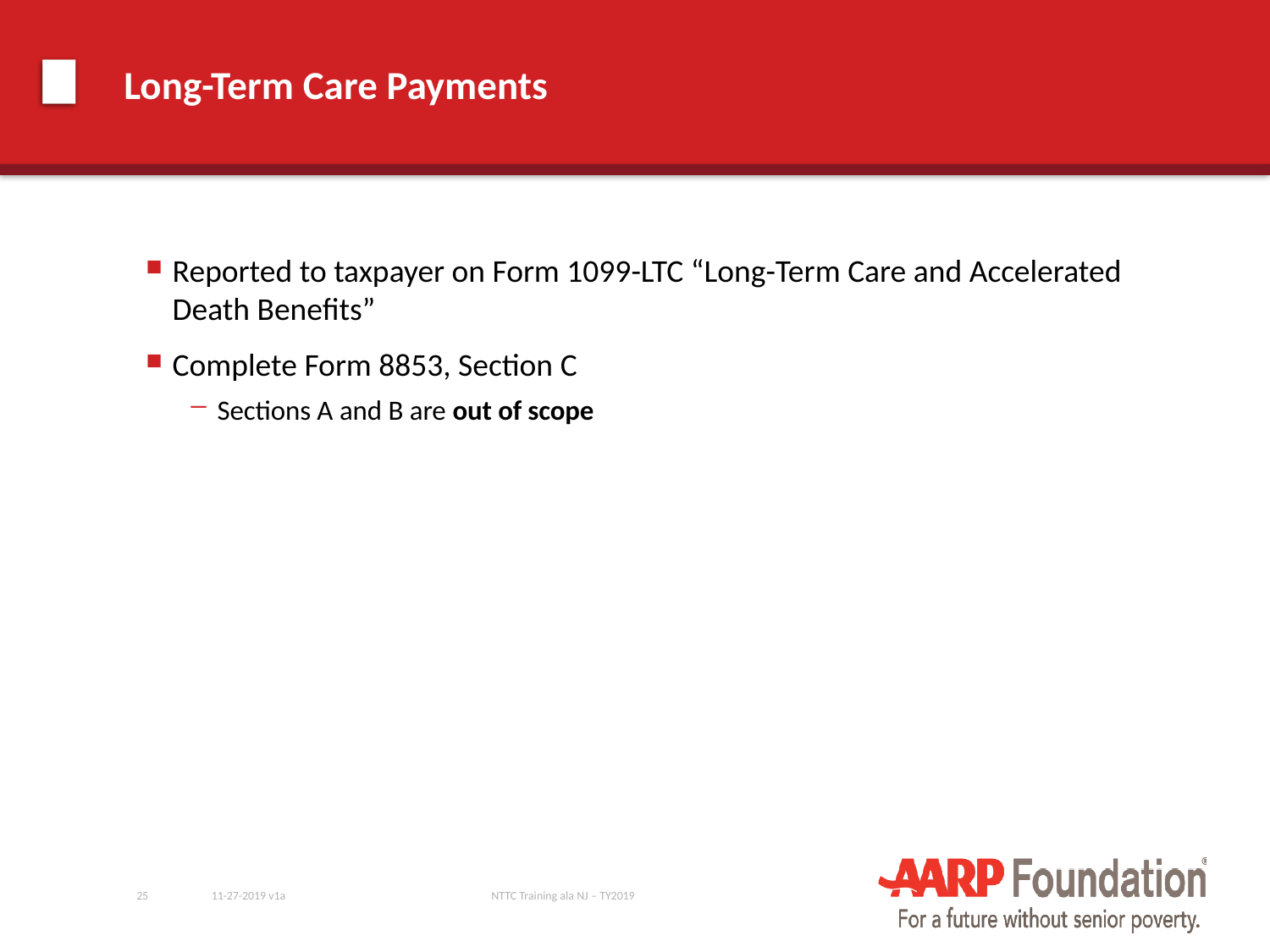

# Long-Term Care Payments
Reported to taxpayer on Form 1099-LTC “Long-Term Care and Accelerated Death Benefits”
Complete Form 8853, Section C
Sections A and B are out of scope
25
11-27-2019 v1a
NTTC Training ala NJ – TY2019